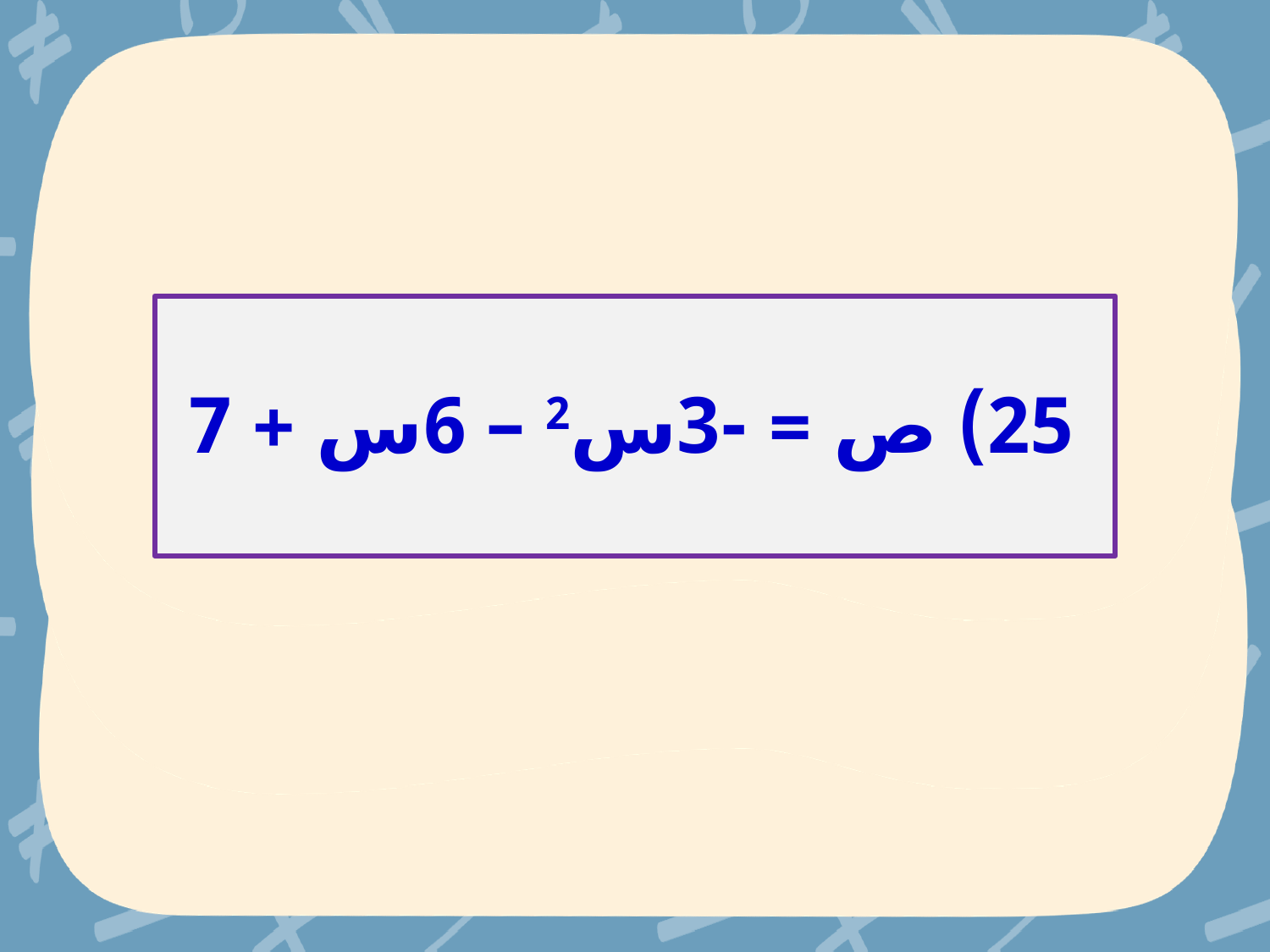

25) ص = -3س2 – 6س + 7